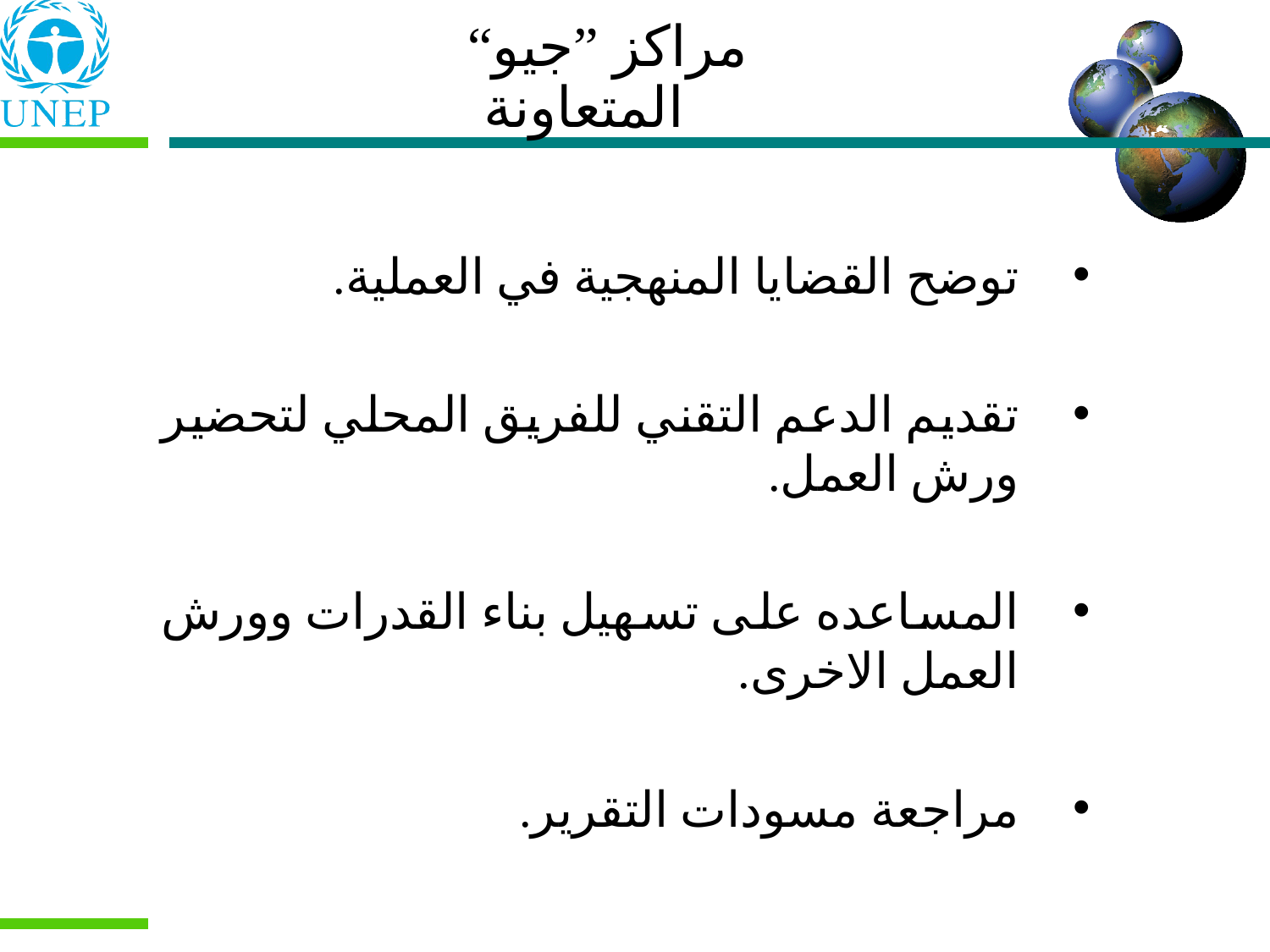

مراكز ”جيو“ المتعاونة
توضح القضايا المنهجية في العملية.

تقديم الدعم التقني للفريق المحلي لتحضير ورش العمل.

المساعده على تسهيل بناء القدرات وورش العمل الاخرى.

مراجعة مسودات التقرير.